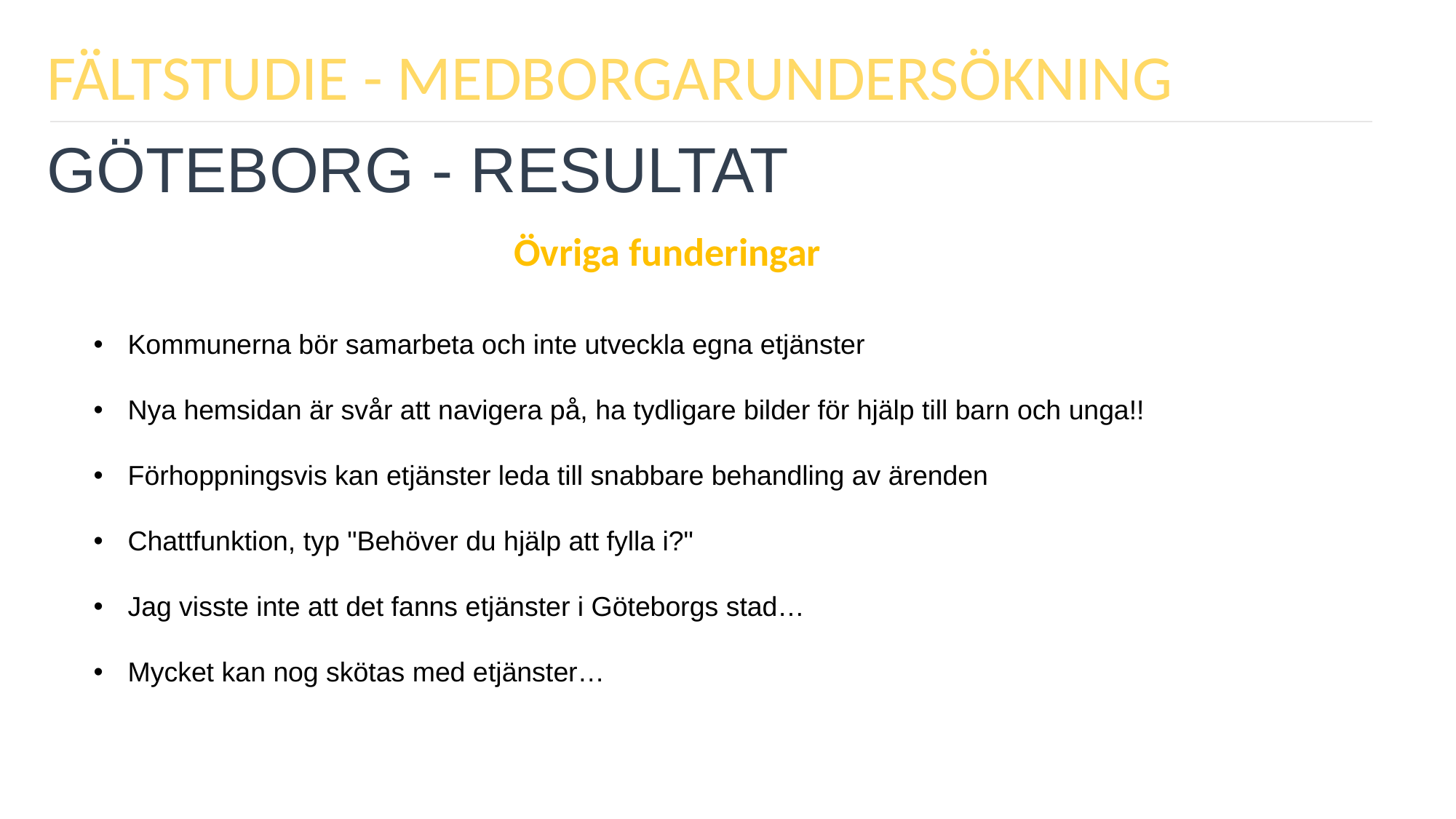

FÄLTSTUDIE - MEDBORGARUNDERSÖKNING

GÖTEBORG - RESULTAT
Övriga funderingar

Kommunerna bör samarbeta och inte utveckla egna e­tjänster
Nya hemsidan är svår att navigera på, ha tydligare bilder för hjälp till barn och unga!!
Förhoppningsvis kan e­tjänster leda till snabbare behandling av ärenden
Chattfunktion, typ "Behöver du hjälp att fylla i?"
Jag visste inte att det fanns e­tjänster i Göteborgs stad…
Mycket kan nog skötas med e­tjänster…